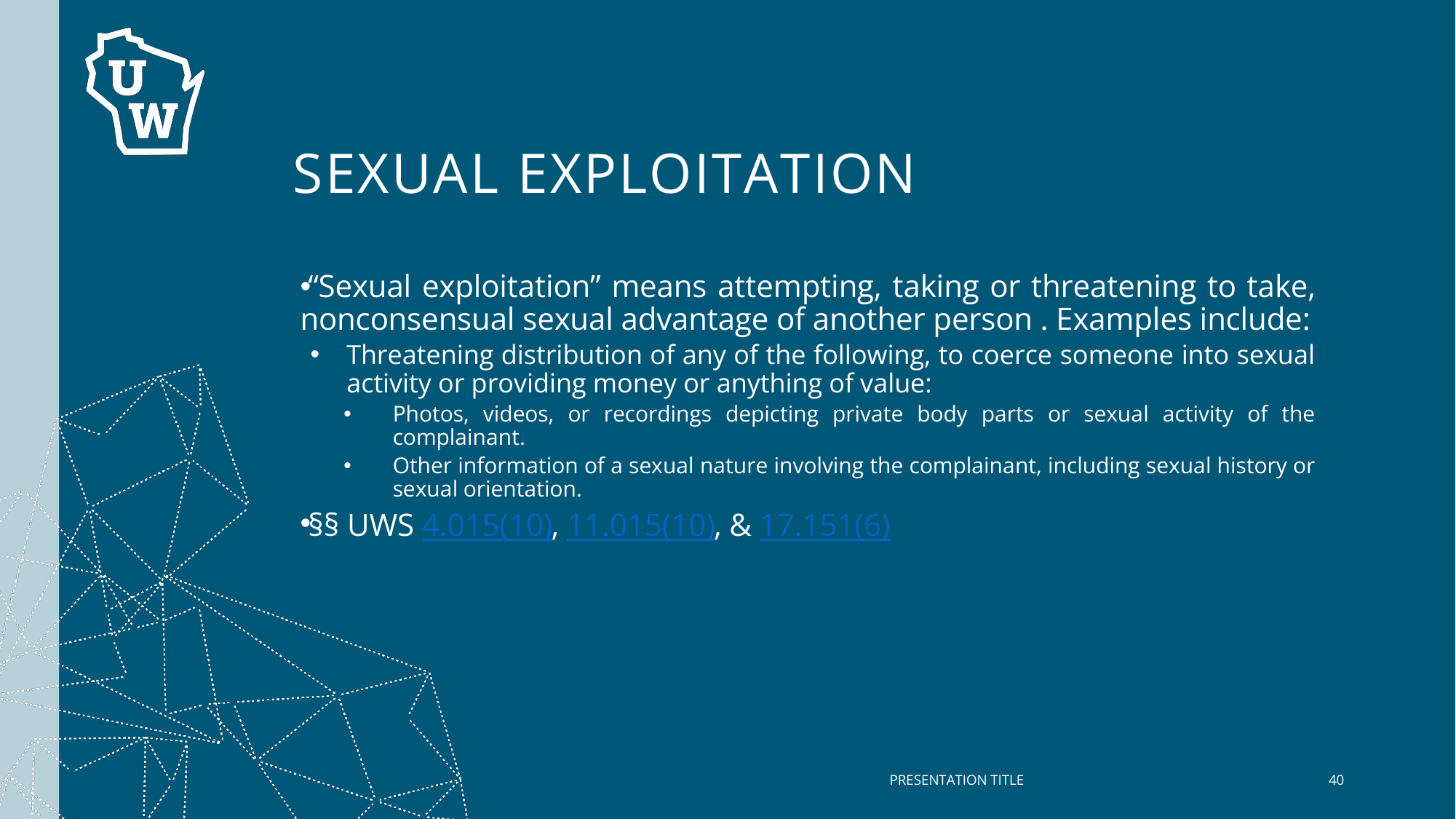

# Sexual Exploitation
“Sexual exploitation” means attempting, taking or threatening to take, nonconsensual sexual advantage of another person . Examples include:
Threatening distribution of any of the following, to coerce someone into sexual activity or providing money or anything of value:
Photos, videos, or recordings depicting private body parts or sexual activity of the complainant.
Other information of a sexual nature involving the complainant, including sexual history or sexual orientation.
§§ UWS 4.015(10), 11.015(10), & 17.151(6)
PRESENTATION TITLE
40